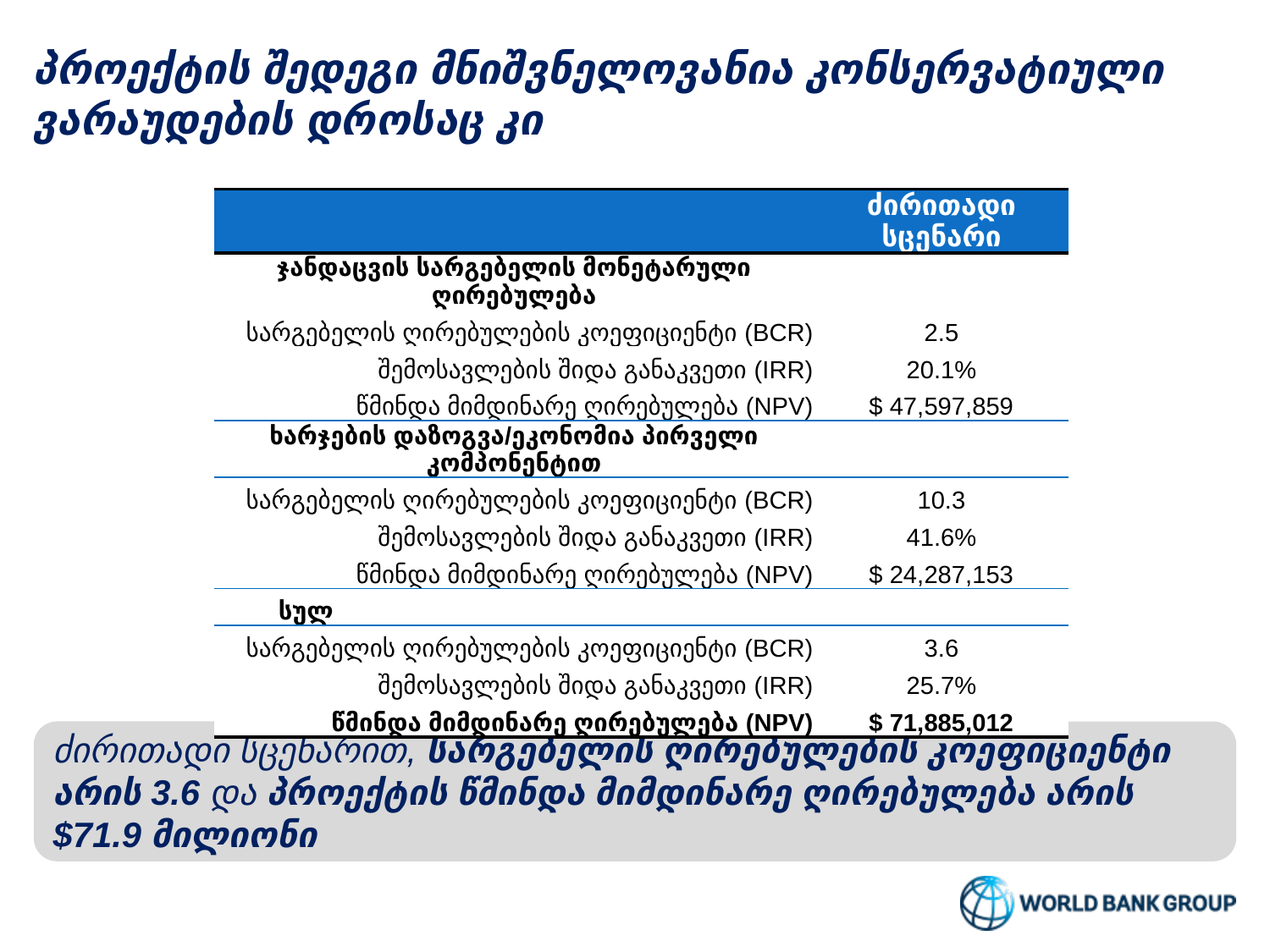

# პროექტის შედეგი მნიშვნელოვანია კონსერვატიული ვარაუდების დროსაც კი
|  | ძირითადი სცენარი |
| --- | --- |
| ჯანდაცვის სარგებელის მონეტარული ღირებულება |  |
| სარგებელის ღირებულების კოეფიციენტი (BCR) | 2.5 |
| შემოსავლების შიდა განაკვეთი (IRR) | 20.1% |
| წმინდა მიმდინარე ღირებულება (NPV) | $ 47,597,859 |
| ხარჯების დაზოგვა/ეკონომია პირველი კომპონენტით |  |
| სარგებელის ღირებულების კოეფიციენტი (BCR) | 10.3 |
| შემოსავლების შიდა განაკვეთი (IRR) | 41.6% |
| წმინდა მიმდინარე ღირებულება (NPV) | $ 24,287,153 |
| სულ |  |
| სარგებელის ღირებულების კოეფიციენტი (BCR) | 3.6 |
| შემოსავლების შიდა განაკვეთი (IRR) | 25.7% |
| წმინდა მიმდინარე ღირებულება (NPV) | $ 71,885,012 |
ძირითადი სცენარით, სარგებელის ღირებულების კოეფიციენტი არის 3.6 და პროექტის წმინდა მიმდინარე ღირებულება არის  $71.9 მილიონი